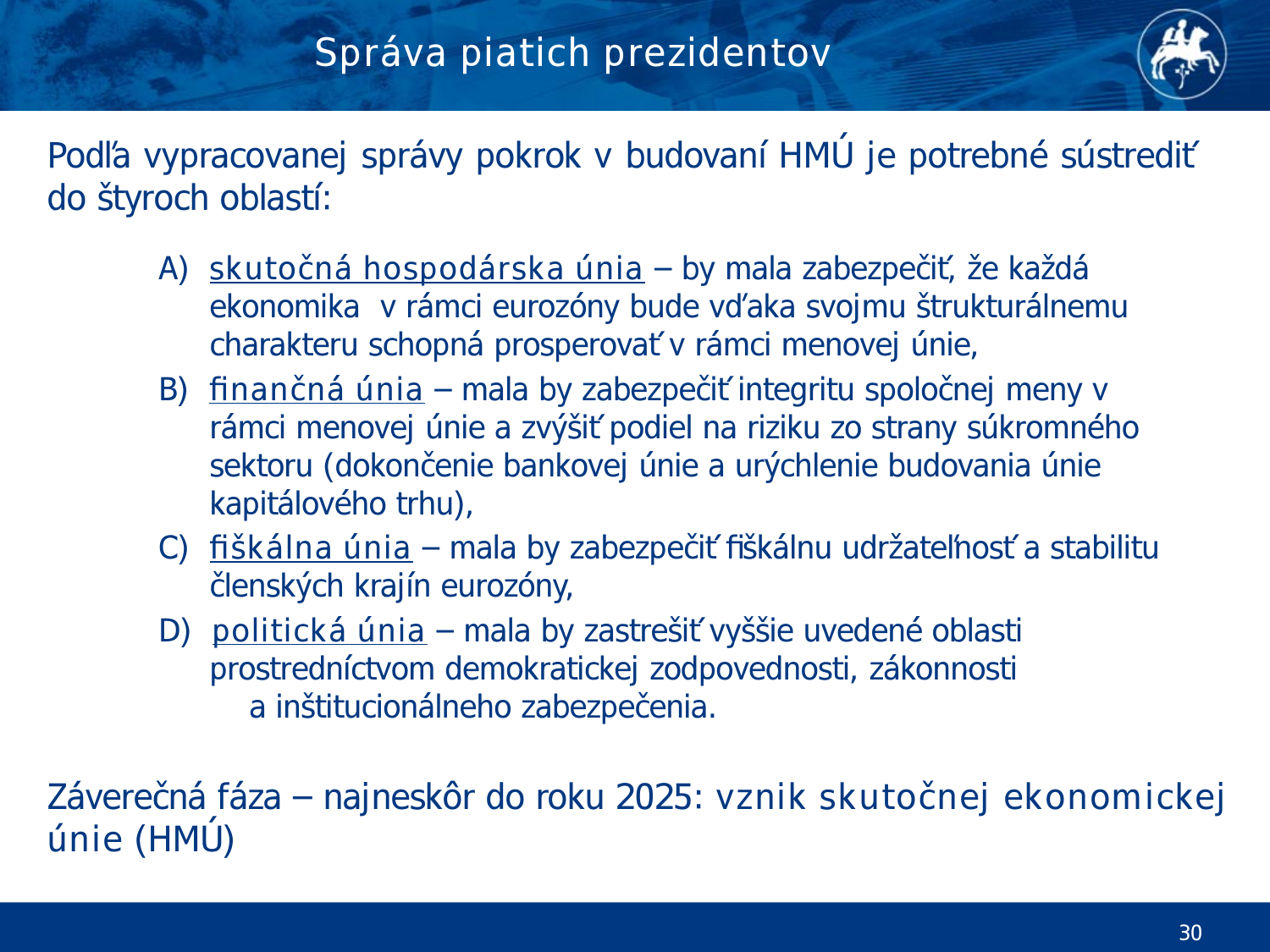

Správa piatich prezidentov
Podľa vypracovanej správy pokrok v budovaní HMÚ je potrebné sústrediť do štyroch oblastí:

A)  skutočná hospodárska únia – by mala zabezpečiť, že každá ekonomika  v rámci eurozóny bude vďaka svojmu štrukturálnemu charakteru schopná prosperovať v rámci menovej únie,
B)  finančná únia – mala by zabezpečiť integritu spoločnej meny v rámci menovej únie a zvýšiť podiel na riziku zo strany súkromného sektoru (dokončenie bankovej únie a urýchlenie budovania únie kapitálového trhu),
C)  fiškálna únia – mala by zabezpečiť fiškálnu udržateľnosť a stabilitu členských krajín eurozóny,
D)  politická únia – mala by zastrešiť vyššie uvedené oblasti prostredníctvom demokratickej zodpovednosti, zákonnosti                      a inštitucionálneho zabezpečenia.

Záverečná fáza – najneskôr do roku 2025: vznik skutočnej ekonomickej únie (HMÚ)
30